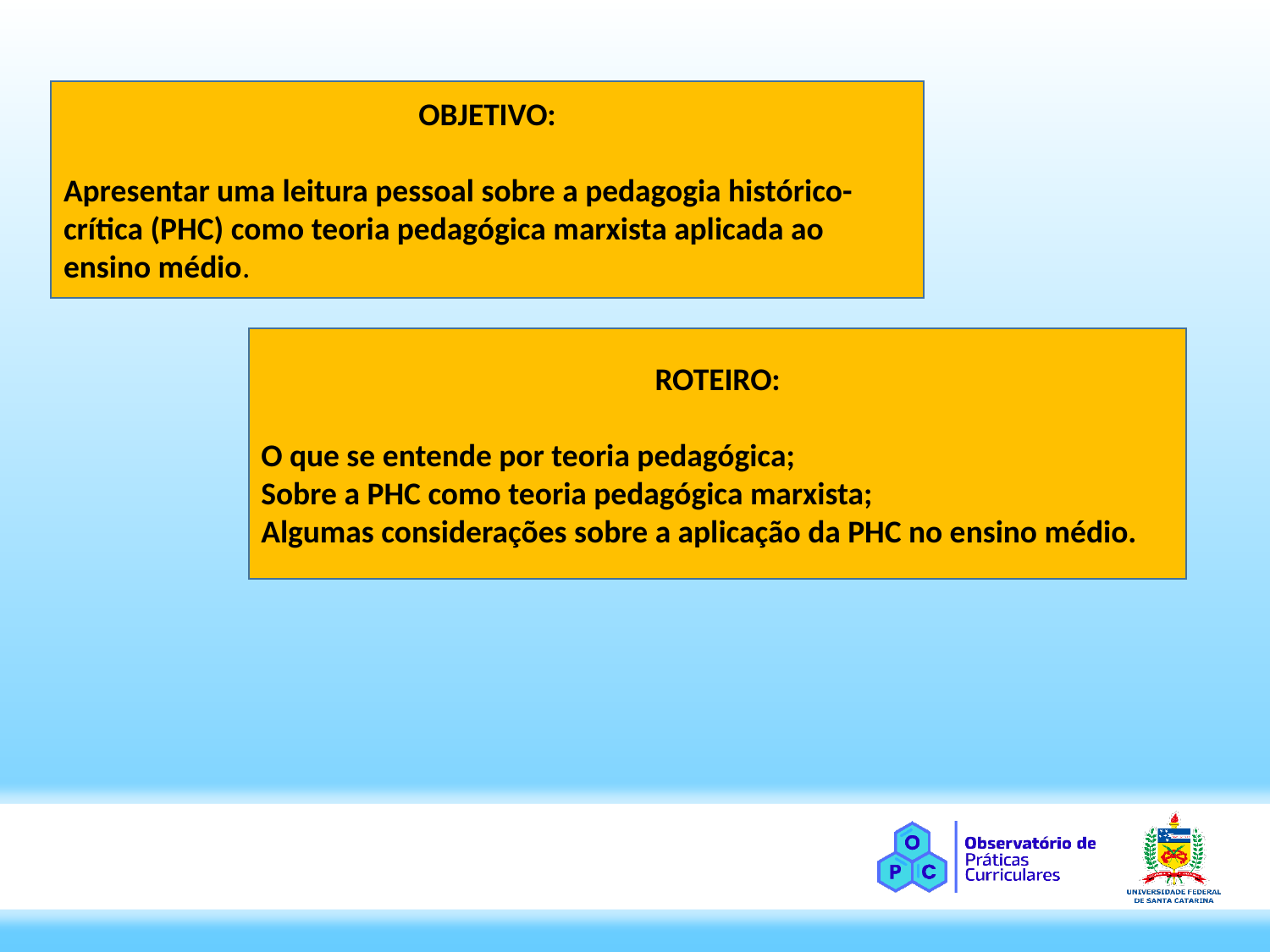

OBJETIVO:

Apresentar uma leitura pessoal sobre a pedagogia histórico-crítica (PHC) como teoria pedagógica marxista aplicada ao ensino médio.
ROTEIRO:

O que se entende por teoria pedagógica;
Sobre a PHC como teoria pedagógica marxista;
Algumas considerações sobre a aplicação da PHC no ensino médio.